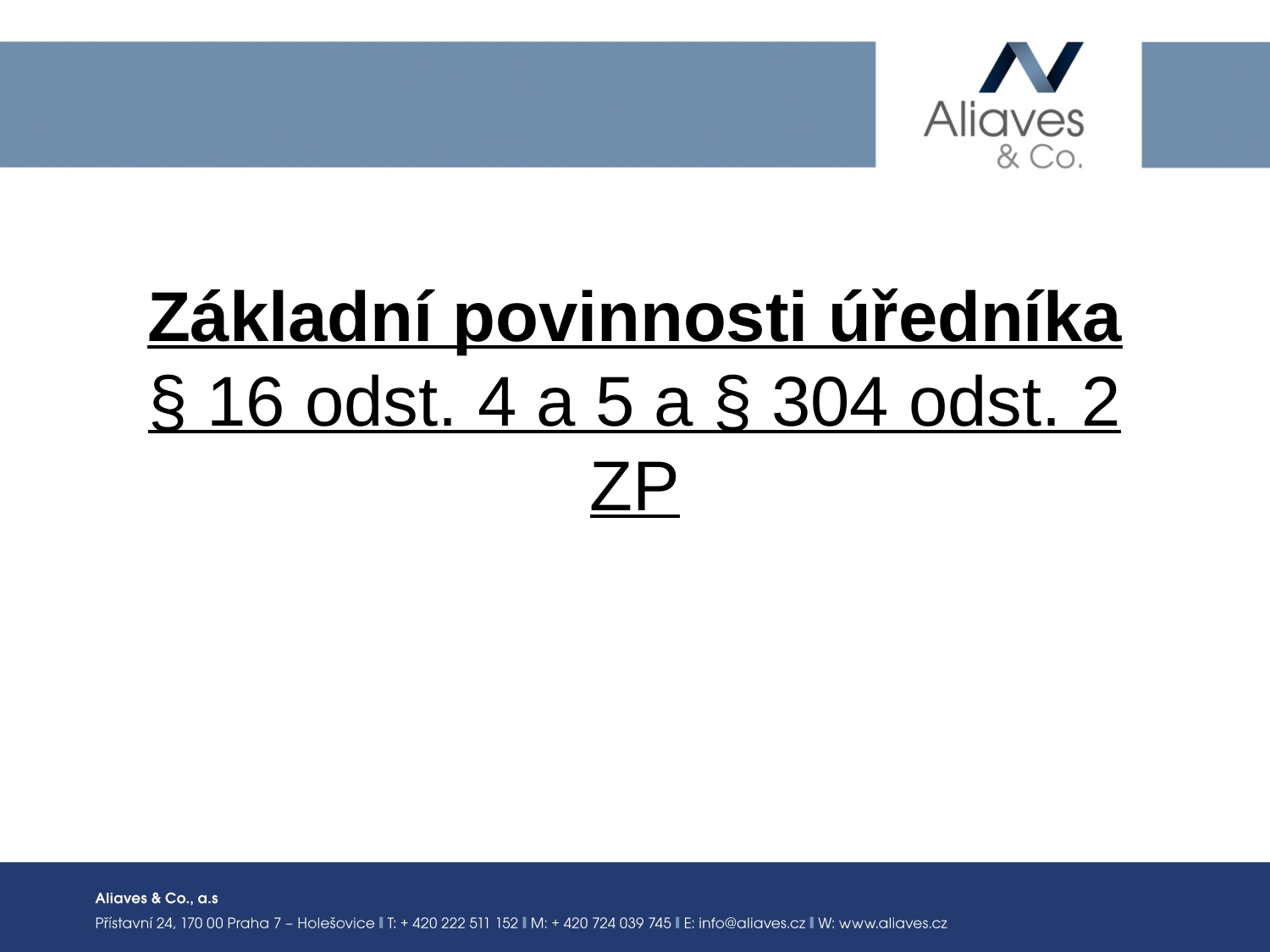

# Základní povinnosti úředníka § 16 odst. 4 a 5 a § 304 odst. 2 ZP